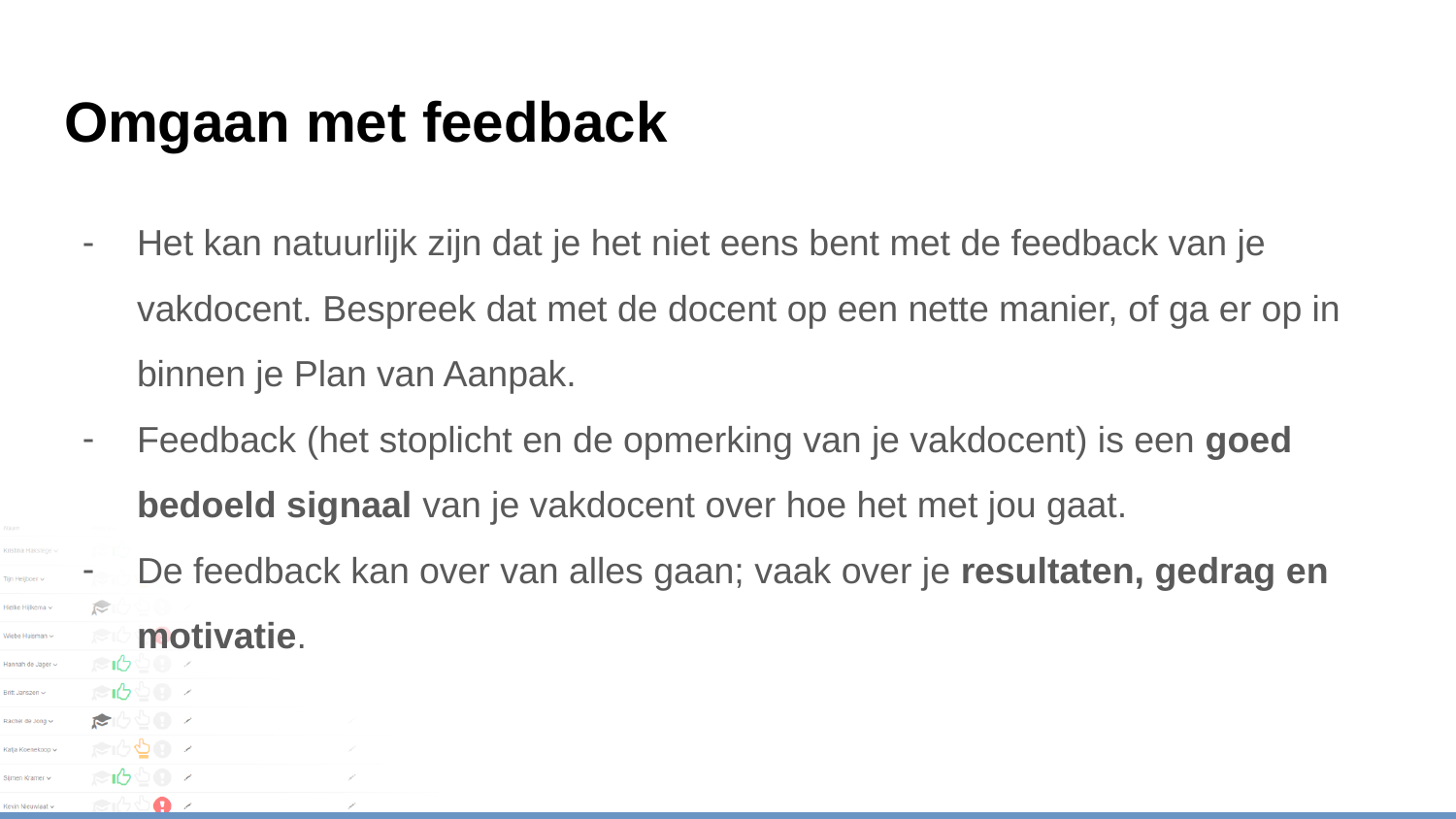

# Omgaan met feedback
Het kan natuurlijk zijn dat je het niet eens bent met de feedback van je vakdocent. Bespreek dat met de docent op een nette manier, of ga er op in binnen je Plan van Aanpak.
Feedback (het stoplicht en de opmerking van je vakdocent) is een goed bedoeld signaal van je vakdocent over hoe het met jou gaat.
De feedback kan over van alles gaan; vaak over je resultaten, gedrag en motivatie.